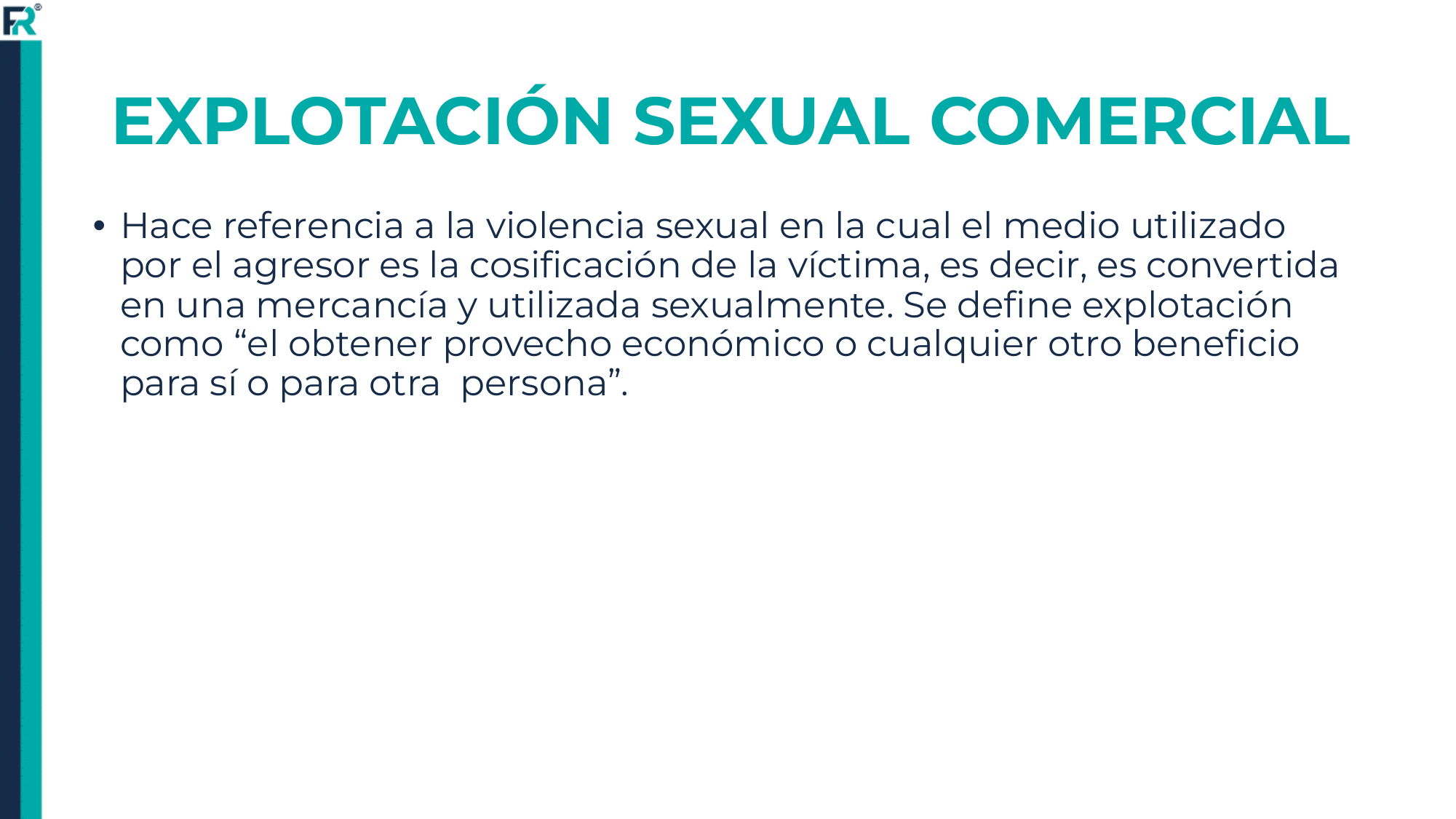

# EXPLOTACIÓN SEXUAL COMERCIAL
Hace referencia a la violencia sexual en la cual el medio utilizado por el agresor es la cosificación de la víctima, es decir, es convertida en una mercancía y utilizada sexualmente. Se define explotación como “el obtener provecho económico o cualquier otro beneficio para sí o para otra  persona”.